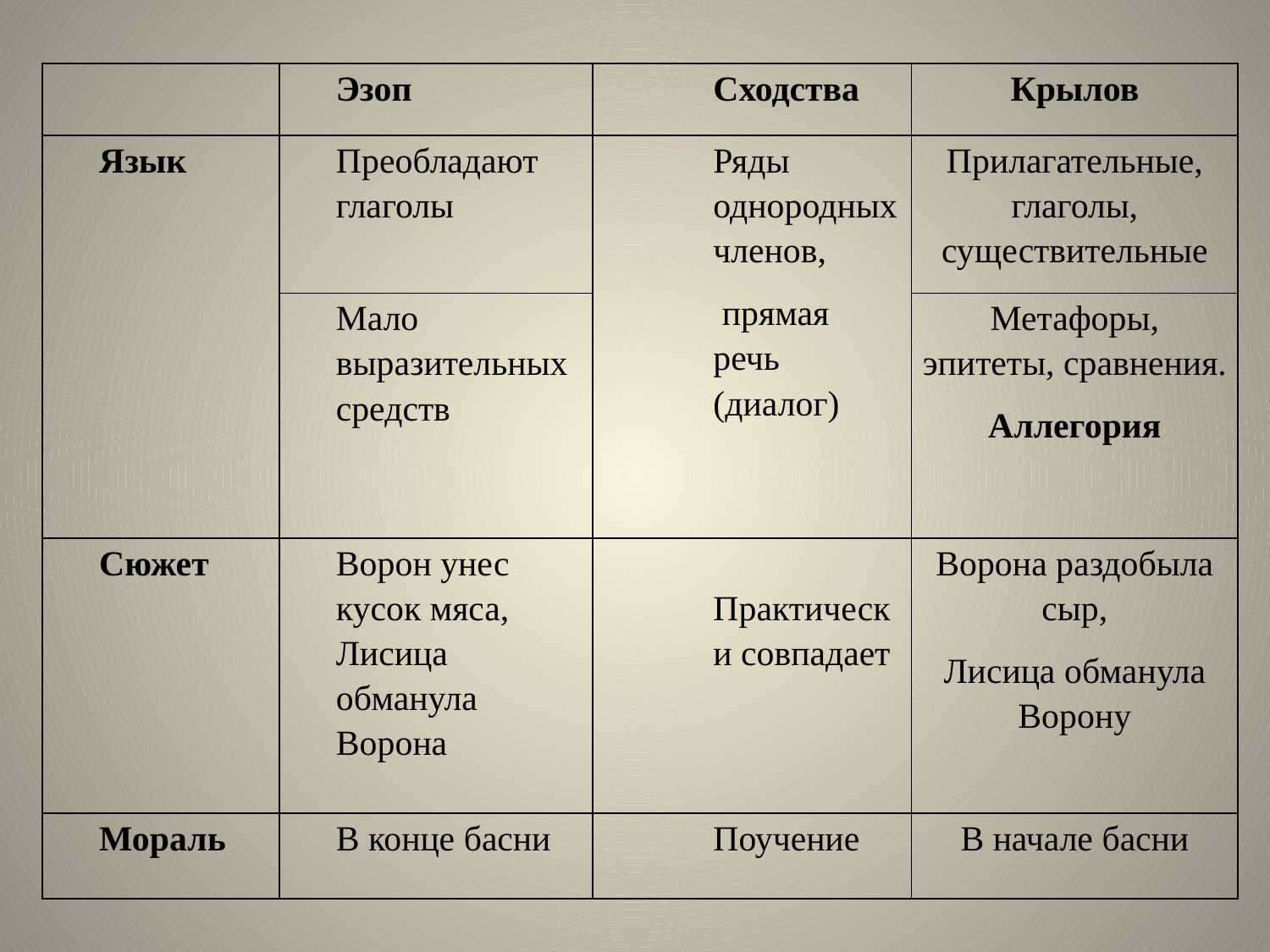

|  | Эзоп | Сходства | Крылов |
| --- | --- | --- | --- |
| Язык | Преобладают глаголы | Ряды однородных членов, прямая речь (диалог) | Прилагательные, глаголы, существительные |
|  | Мало выразительных средств |  | Метафоры, эпитеты, сравнения. Аллегория |
| Сюжет | Ворон унес кусок мяса, Лисица обманула Ворона | Практически совпадает | Ворона раздобыла сыр, Лисица обманула Ворону |
| Мораль | В конце басни | Поучение | В начале басни |